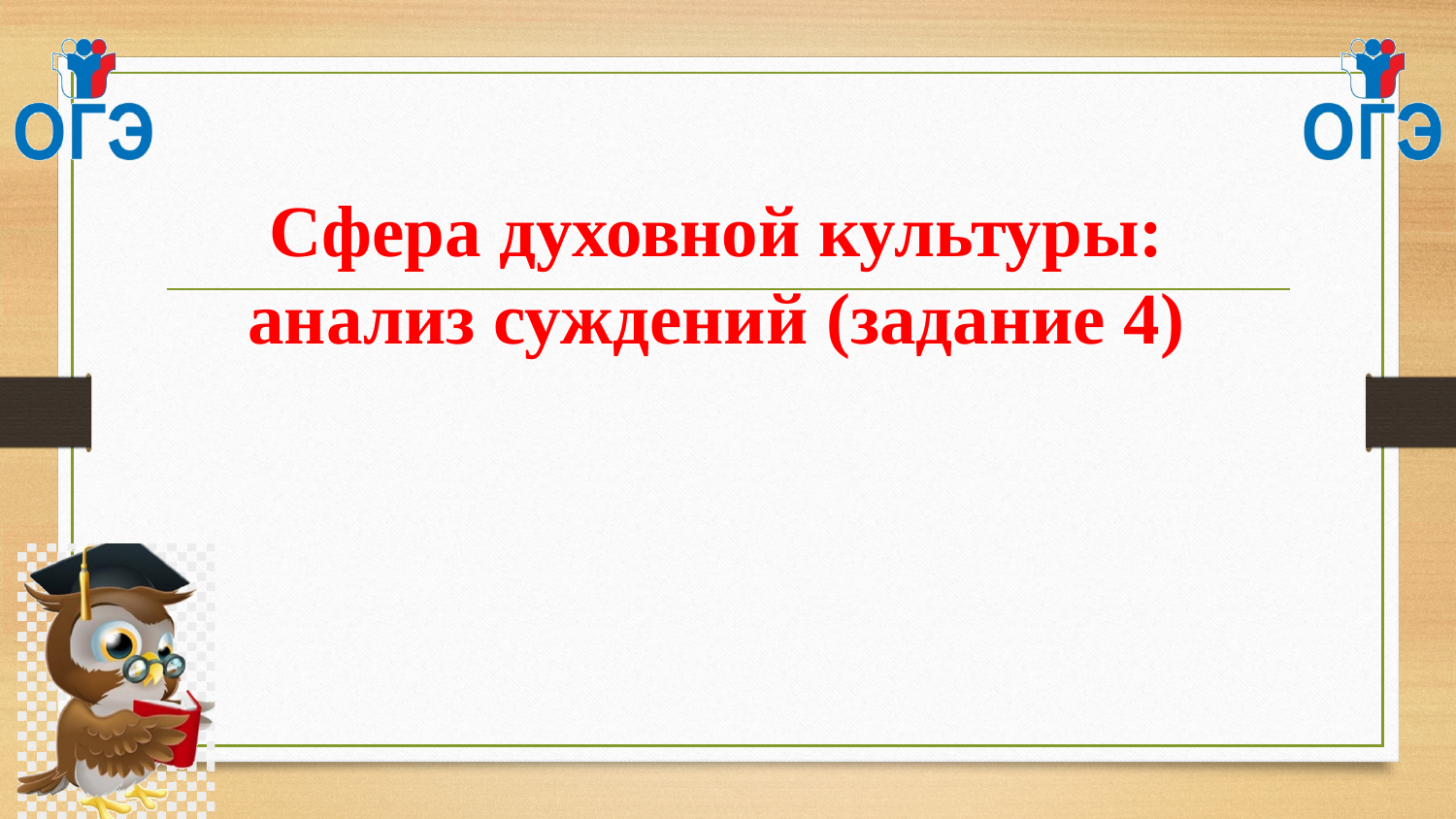

# Сфера духовной культуры: анализ суждений (задание 4)